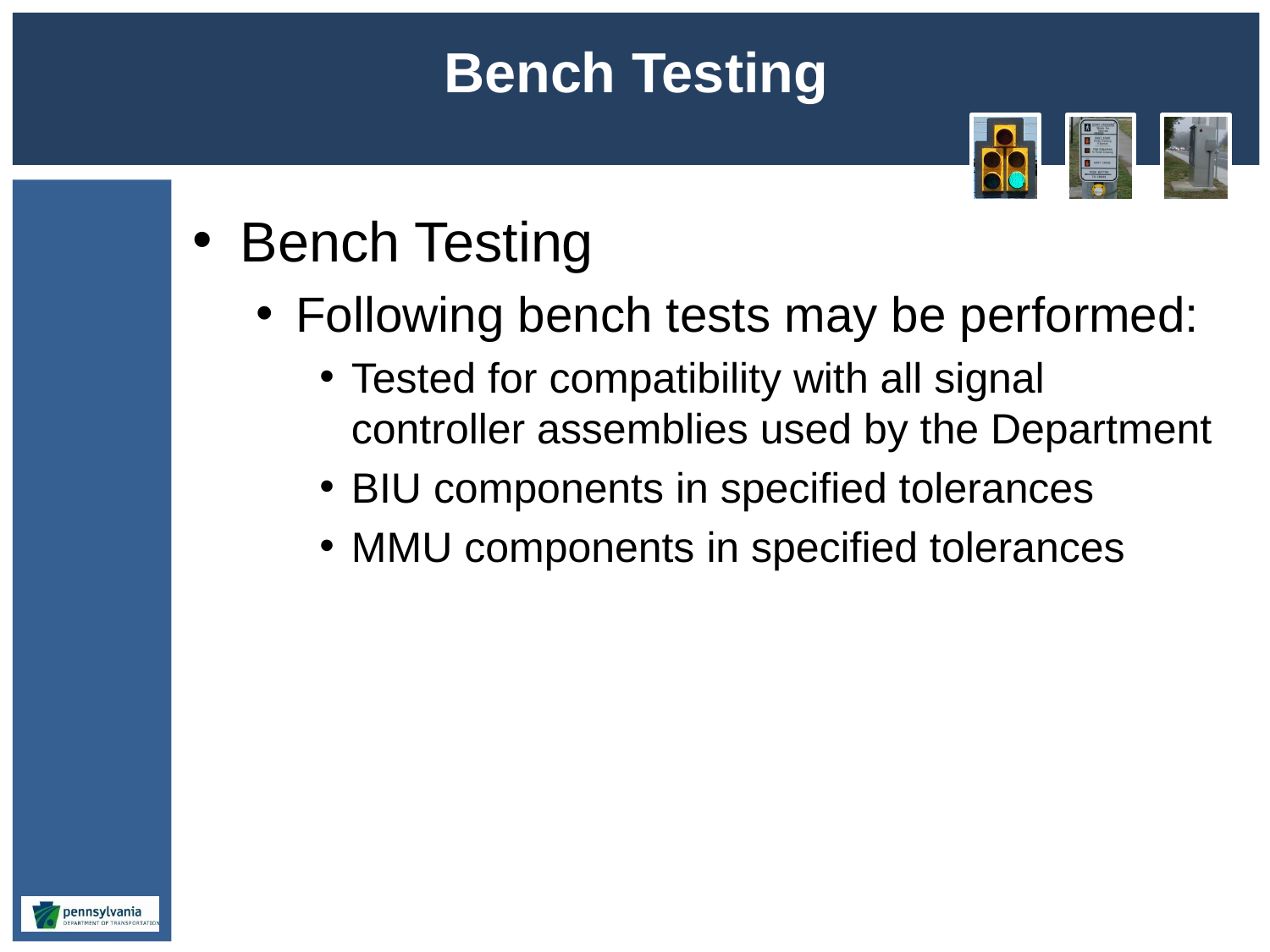

# Bench Testing
Bench Testing
Following bench tests may be performed:
Tested for compatibility with all signal controller assemblies used by the Department
BIU components in specified tolerances
MMU components in specified tolerances